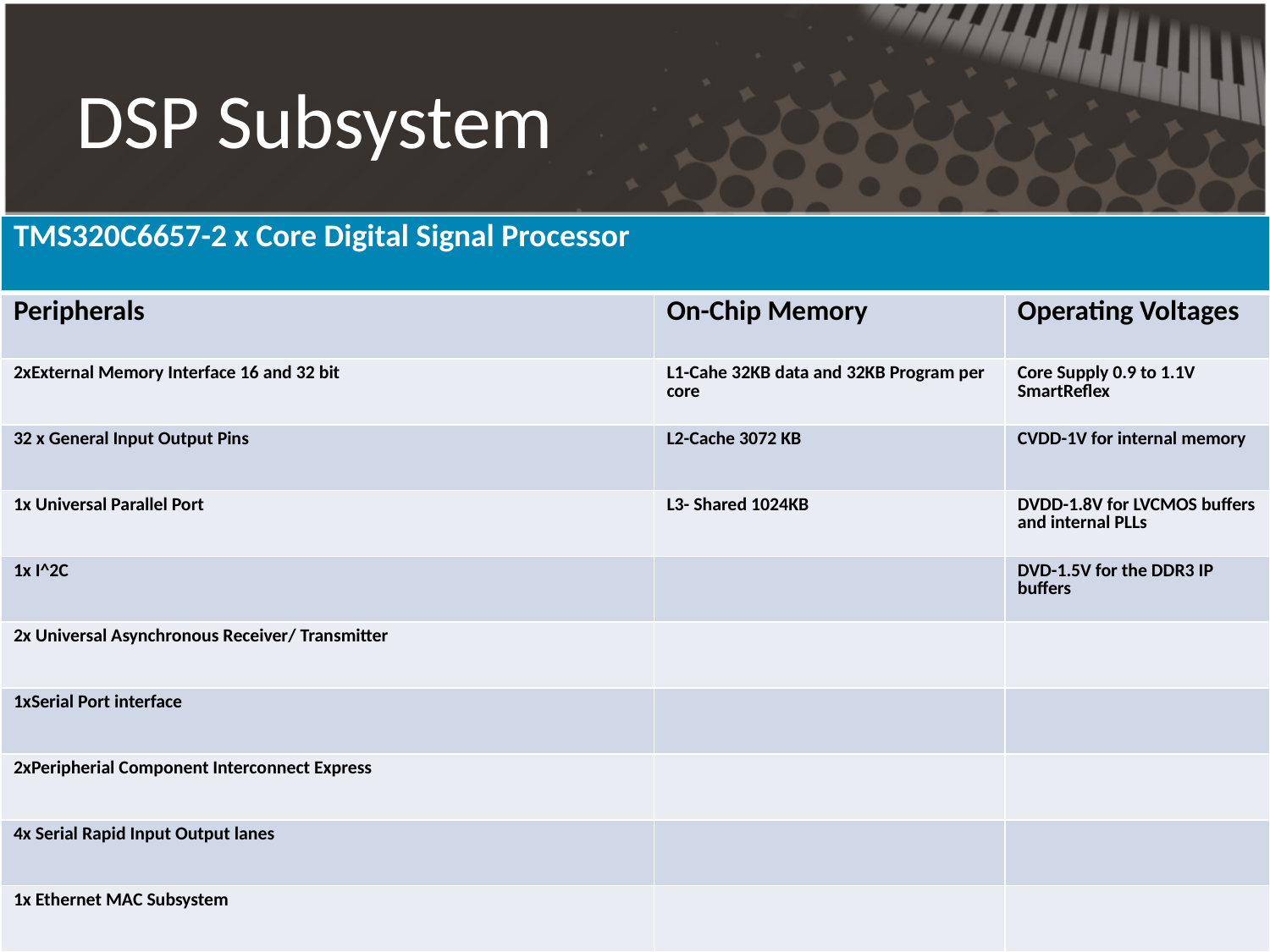

# DSP Subsystem
| TMS320C6657-2 x Core Digital Signal Processor |  |  |
| --- | --- | --- |
| Peripherals | On-Chip Memory | Operating Voltages |
| 2xExternal Memory Interface 16 and 32 bit | L1-Cahe 32KB data and 32KB Program per core | Core Supply 0.9 to 1.1V SmartReflex |
| 32 x General Input Output Pins | L2-Cache 3072 KB | CVDD-1V for internal memory |
| 1x Universal Parallel Port | L3- Shared 1024KB | DVDD-1.8V for LVCMOS buffers and internal PLLs |
| 1x I^2C |  | DVD-1.5V for the DDR3 IP buffers |
| 2x Universal Asynchronous Receiver/ Transmitter |  |  |
| 1xSerial Port interface |  |  |
| 2xPeripherial Component Interconnect Express |  |  |
| 4x Serial Rapid Input Output lanes |  |  |
| 1x Ethernet MAC Subsystem |  |  |